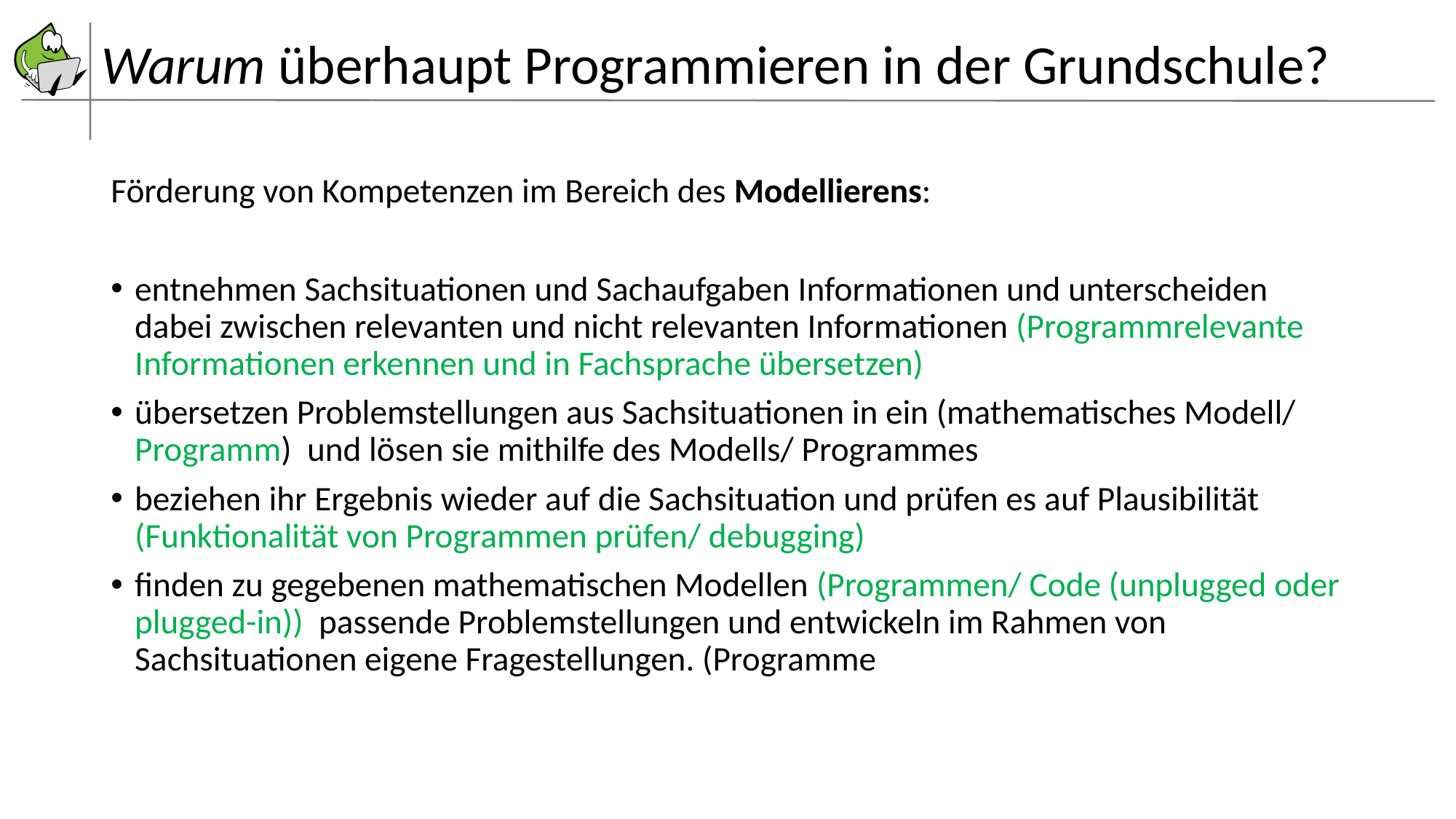

# Warum überhaupt Programmieren in der Grundschule?
Förderung von Kompetenzen im Bereich des Modellierens:

entnehmen Sachsituationen und Sachaufgaben Informationen und unterscheiden dabei zwischen relevanten und nicht relevanten Informationen (Programmrelevante Informationen erkennen und in Fachsprache übersetzen)
übersetzen Problemstellungen aus Sachsituationen in ein (mathematisches Modell/ Programm)  und lösen sie mithilfe des Modells/ Programmes
beziehen ihr Ergebnis wieder auf die Sachsituation und prüfen es auf Plausibilität (Funktionalität von Programmen prüfen/ debugging)
finden zu gegebenen mathematischen Modellen (Programmen/ Code (unplugged oder plugged-in))  passende Problemstellungen und entwickeln im Rahmen von Sachsituationen eigene Fragestellungen. (Programme